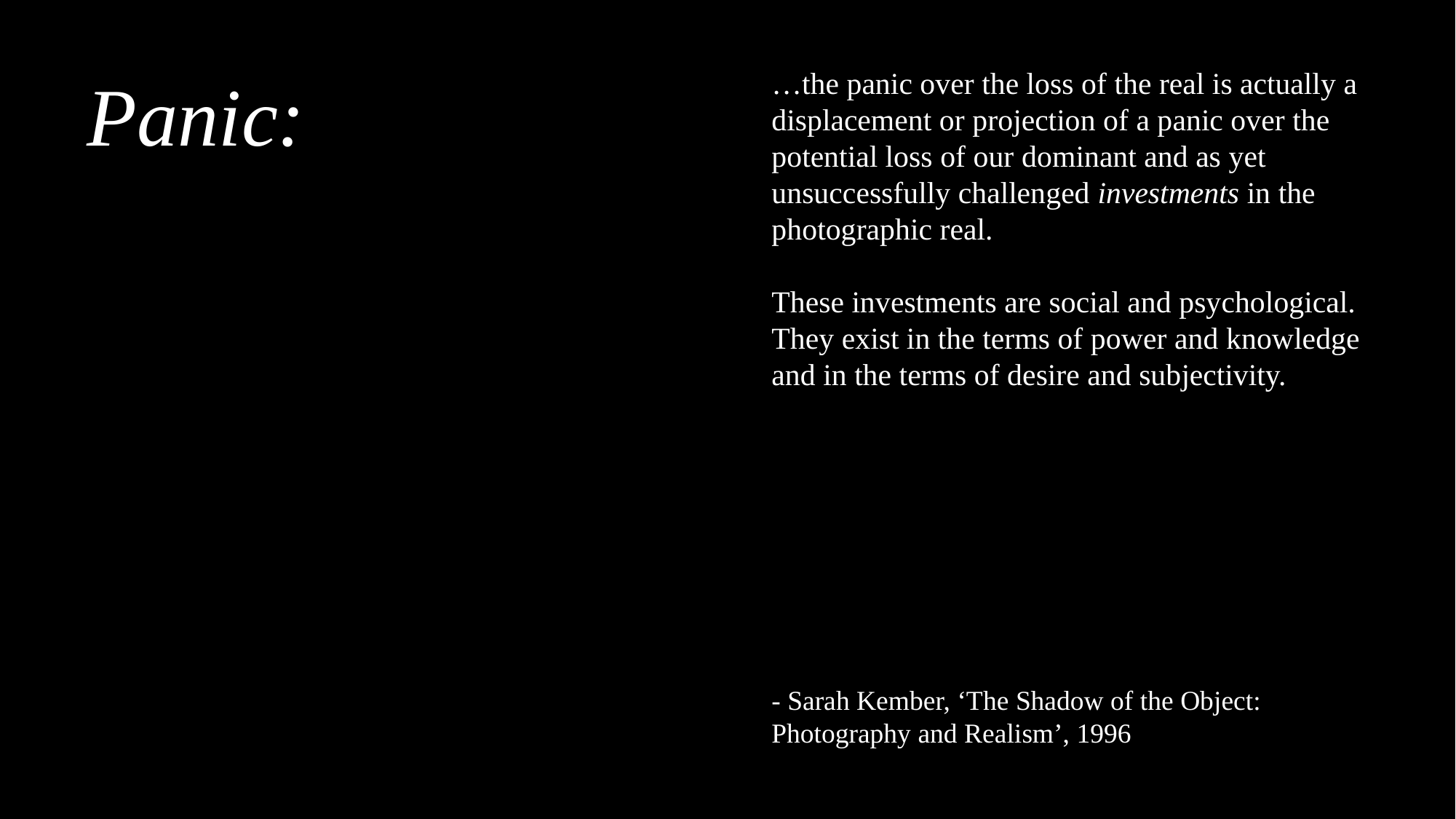

Panic:
…the panic over the loss of the real is actually a displacement or projection of a panic over the potential loss of our dominant and as yet unsuccessfully challenged investments in the photographic real.

These investments are social and psychological. They exist in the terms of power and knowledge and in the terms of desire and subjectivity.

- Sarah Kember, ‘The Shadow of the Object: Photography and Realism’, 1996